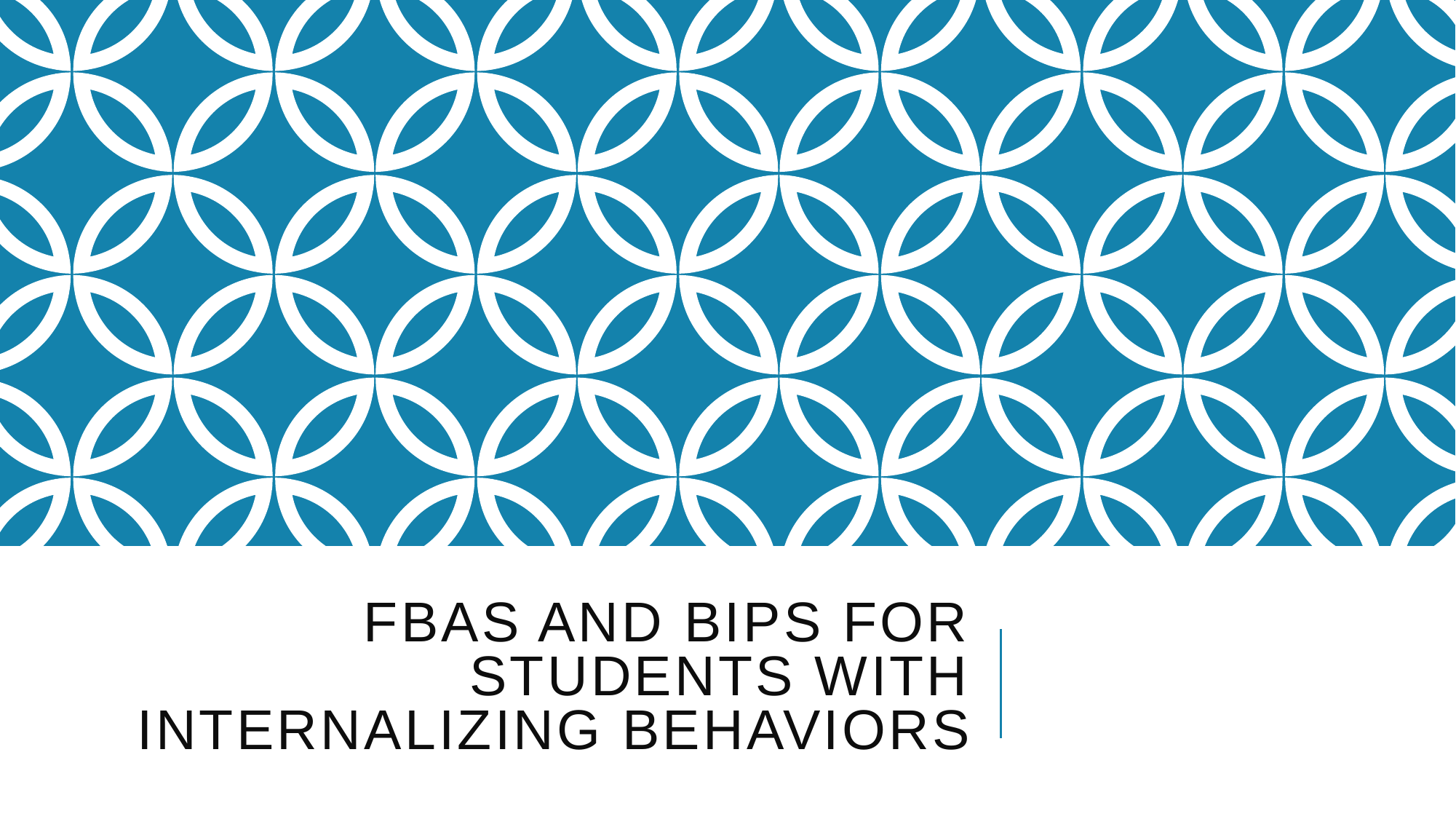

# FBAs and BIPs for Students with Internalizing Behaviors